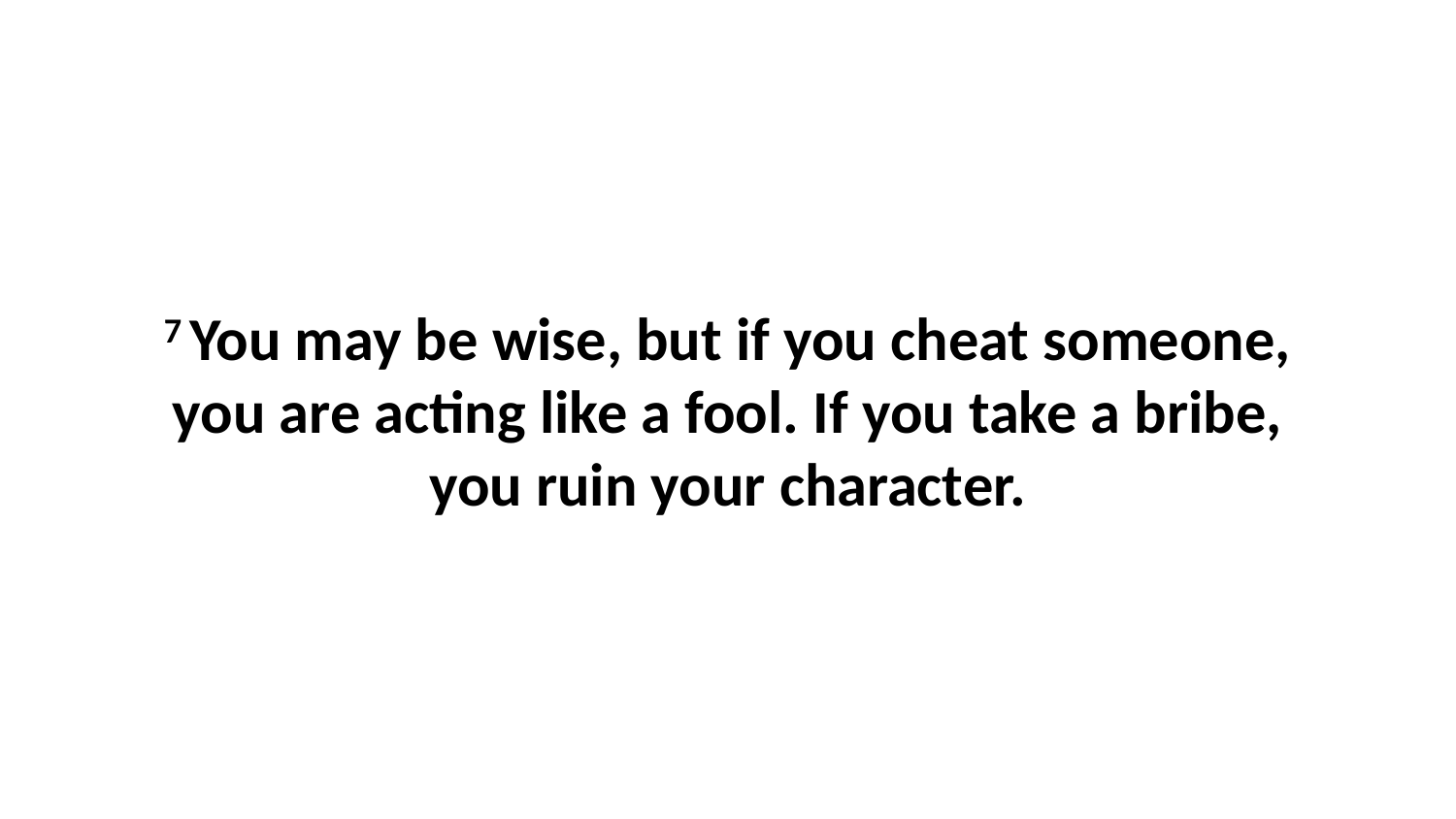

7 You may be wise, but if you cheat someone, you are acting like a fool. If you take a bribe, you ruin your character.